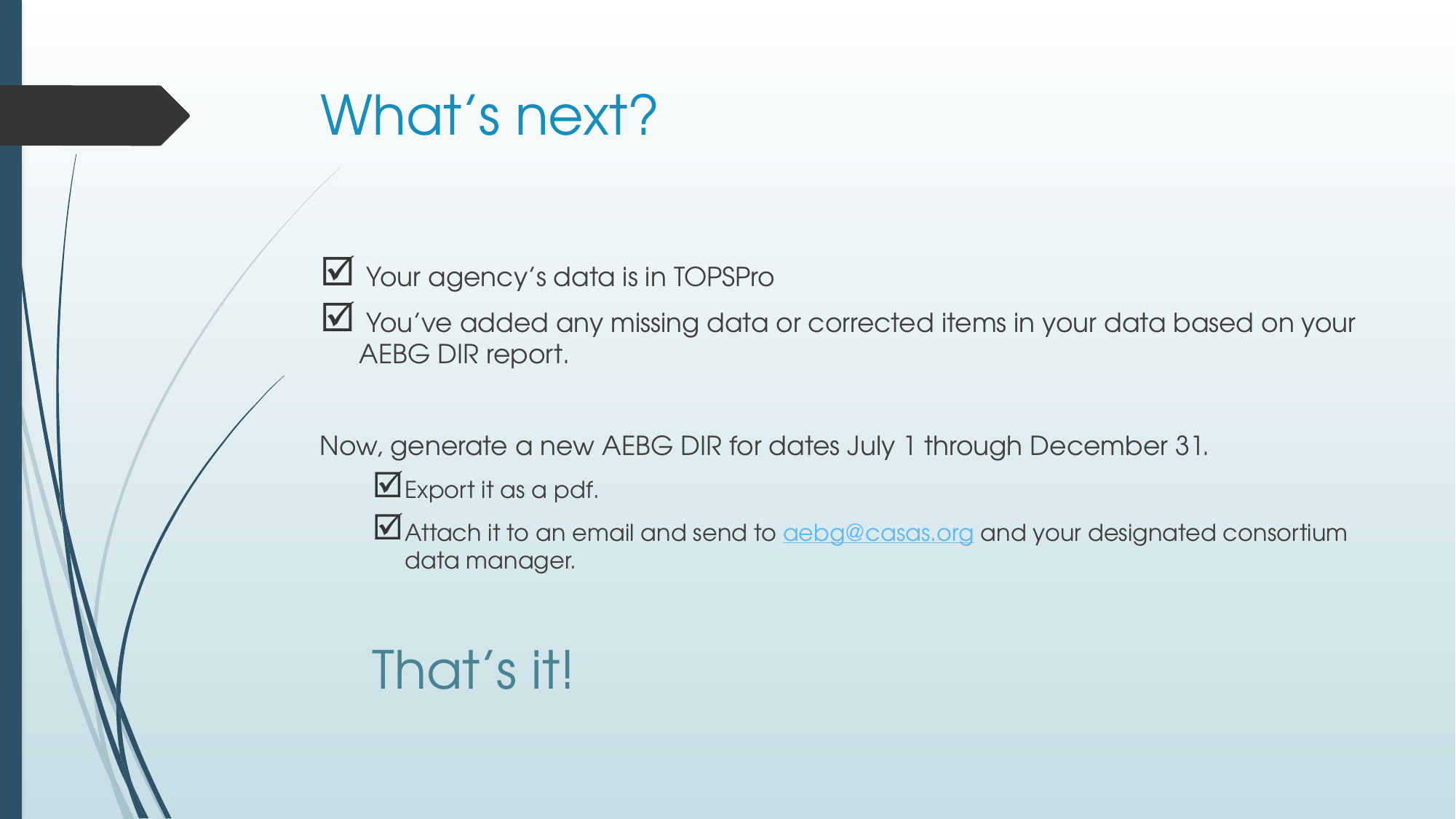

# What’s next?
 Your agency’s data is in TOPSPro
 You’ve added any missing data or corrected items in your data based on your AEBG DIR report.

Now, generate a new AEBG DIR for dates July 1 through December 31.
Export it as a pdf.
Attach it to an email and send to aebg@casas.org and your designated consortium data manager.

That’s it!